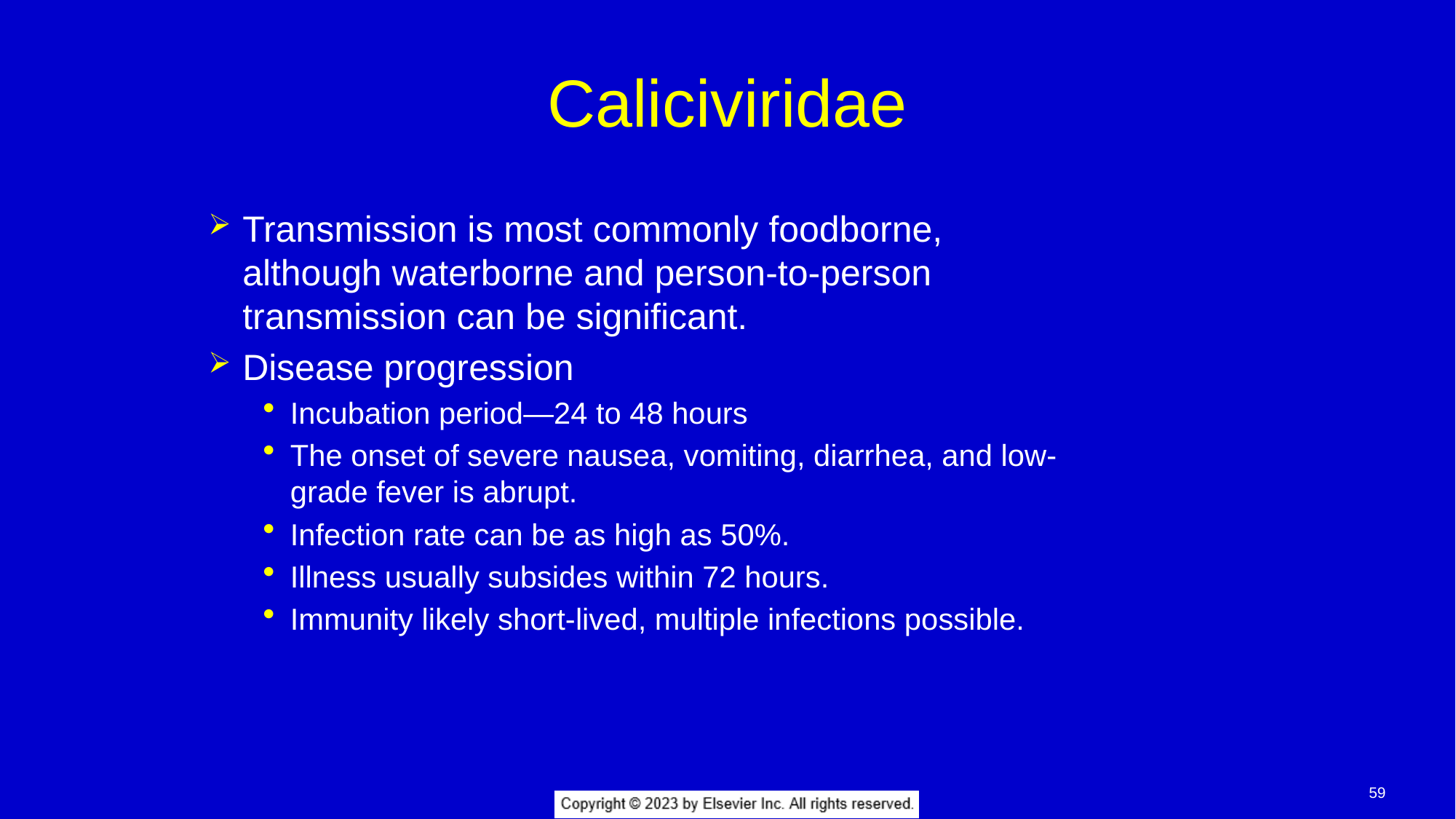

# Caliciviridae
Transmission is most commonly foodborne, although waterborne and person-to-person transmission can be significant.
Disease progression
Incubation period—24 to 48 hours
The onset of severe nausea, vomiting, diarrhea, and low-grade fever is abrupt.
Infection rate can be as high as 50%.
Illness usually subsides within 72 hours.
Immunity likely short-lived, multiple infections possible.